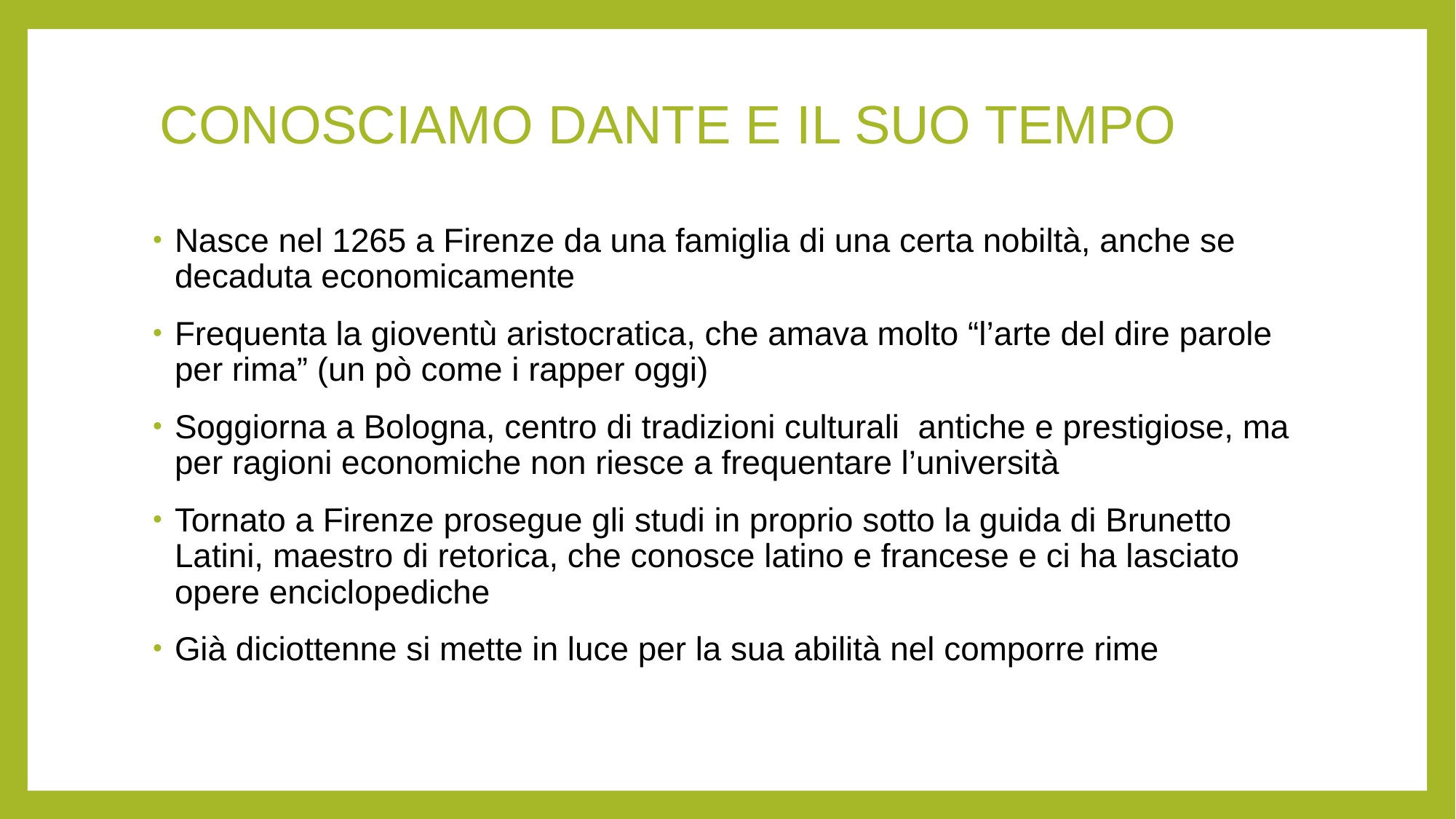

# CONOSCIAMO DANTE E IL SUO TEMPO
Nasce nel 1265 a Firenze da una famiglia di una certa nobiltà, anche se decaduta economicamente
Frequenta la gioventù aristocratica, che amava molto “l’arte del dire parole per rima” (un pò come i rapper oggi)
Soggiorna a Bologna, centro di tradizioni culturali  antiche e prestigiose, ma per ragioni economiche non riesce a frequentare l’università
Tornato a Firenze prosegue gli studi in proprio sotto la guida di Brunetto Latini, maestro di retorica, che conosce latino e francese e ci ha lasciato opere enciclopediche
Già diciottenne si mette in luce per la sua abilità nel comporre rime